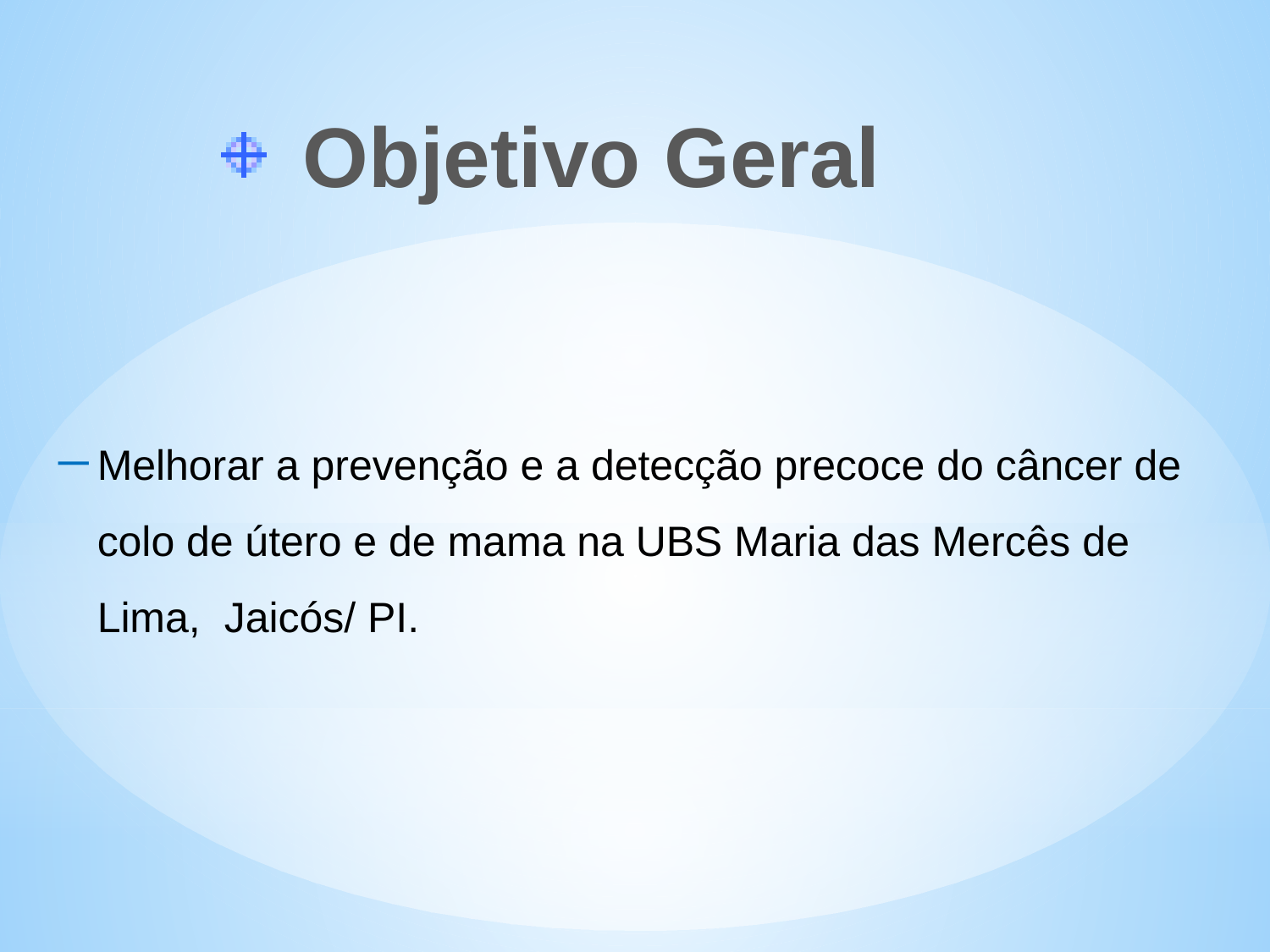

Objetivo Geral
Melhorar a prevenção e a detecção precoce do câncer de colo de útero e de mama na UBS Maria das Mercês de Lima,  Jaicós/ PI.